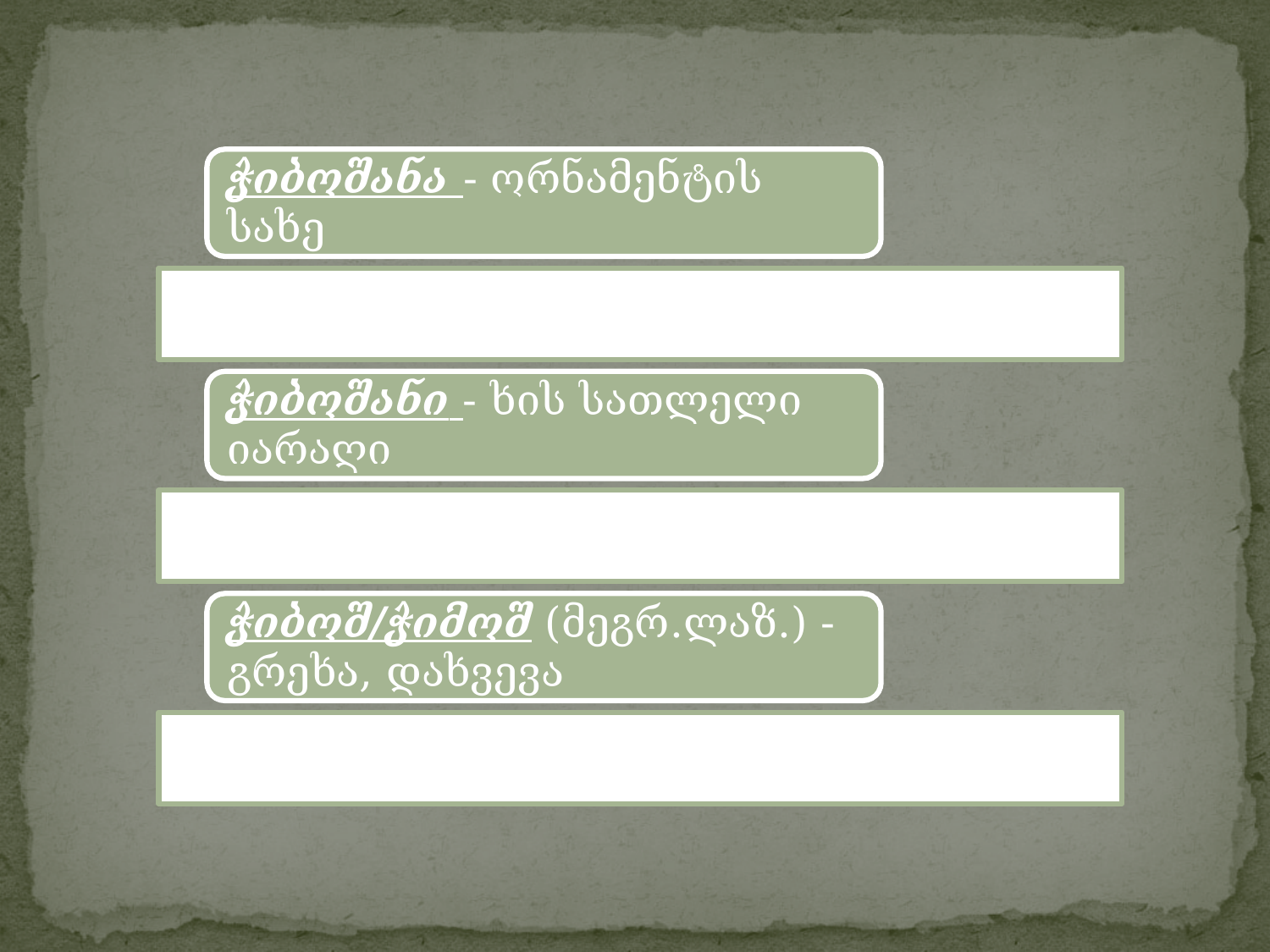

ჭიბოშანა - ორნამენტის სახე
ჭიბოშანი - ხის სათლელი იარაღი
ჭიბოშ/ჭიმოშ (მეგრ.ლაზ.) - გრეხა, დახვევა